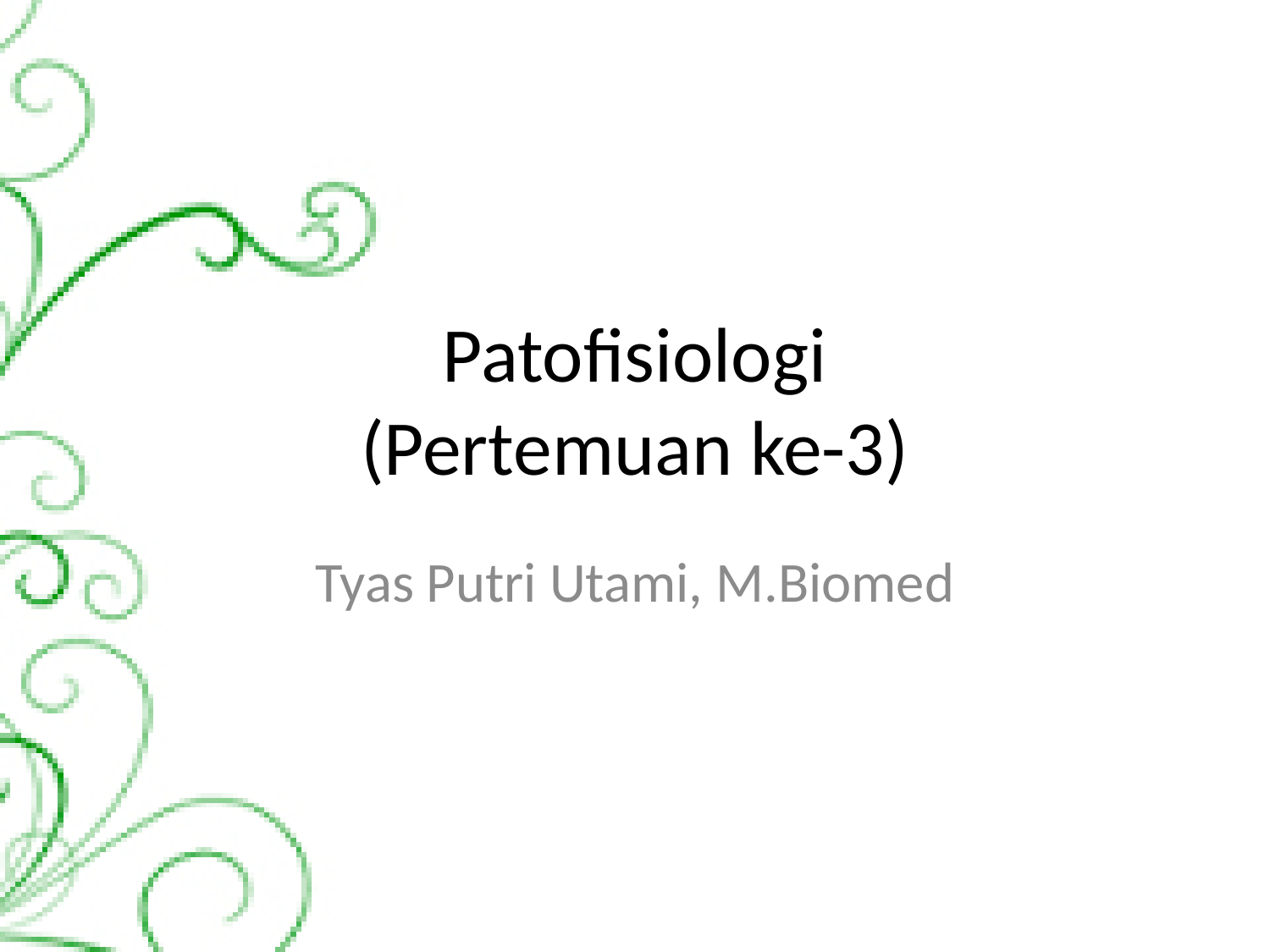

# Patofisiologi (Pertemuan ke-3)
Tyas Putri Utami, M.Biomed